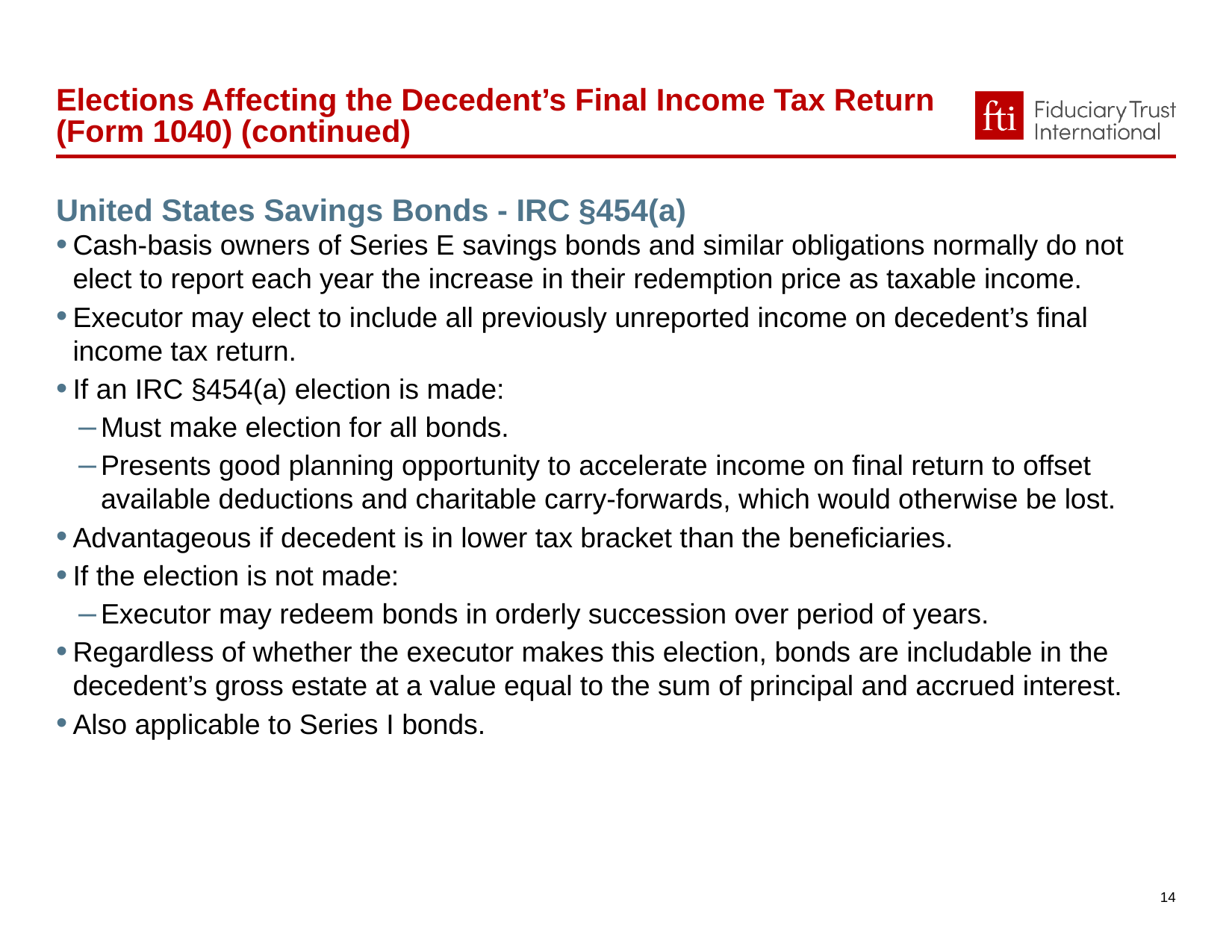

Elections Affecting the Decedent’s Final Income Tax Return (Form 1040) (continued)
United States Savings Bonds - IRC §454(a)
Cash-basis owners of Series E savings bonds and similar obligations normally do not elect to report each year the increase in their redemption price as taxable income.
Executor may elect to include all previously unreported income on decedent’s final income tax return.
If an IRC §454(a) election is made:
Must make election for all bonds.
Presents good planning opportunity to accelerate income on final return to offset available deductions and charitable carry-forwards, which would otherwise be lost.
Advantageous if decedent is in lower tax bracket than the beneficiaries.
If the election is not made:
Executor may redeem bonds in orderly succession over period of years.
Regardless of whether the executor makes this election, bonds are includable in the decedent’s gross estate at a value equal to the sum of principal and accrued interest.
Also applicable to Series I bonds.